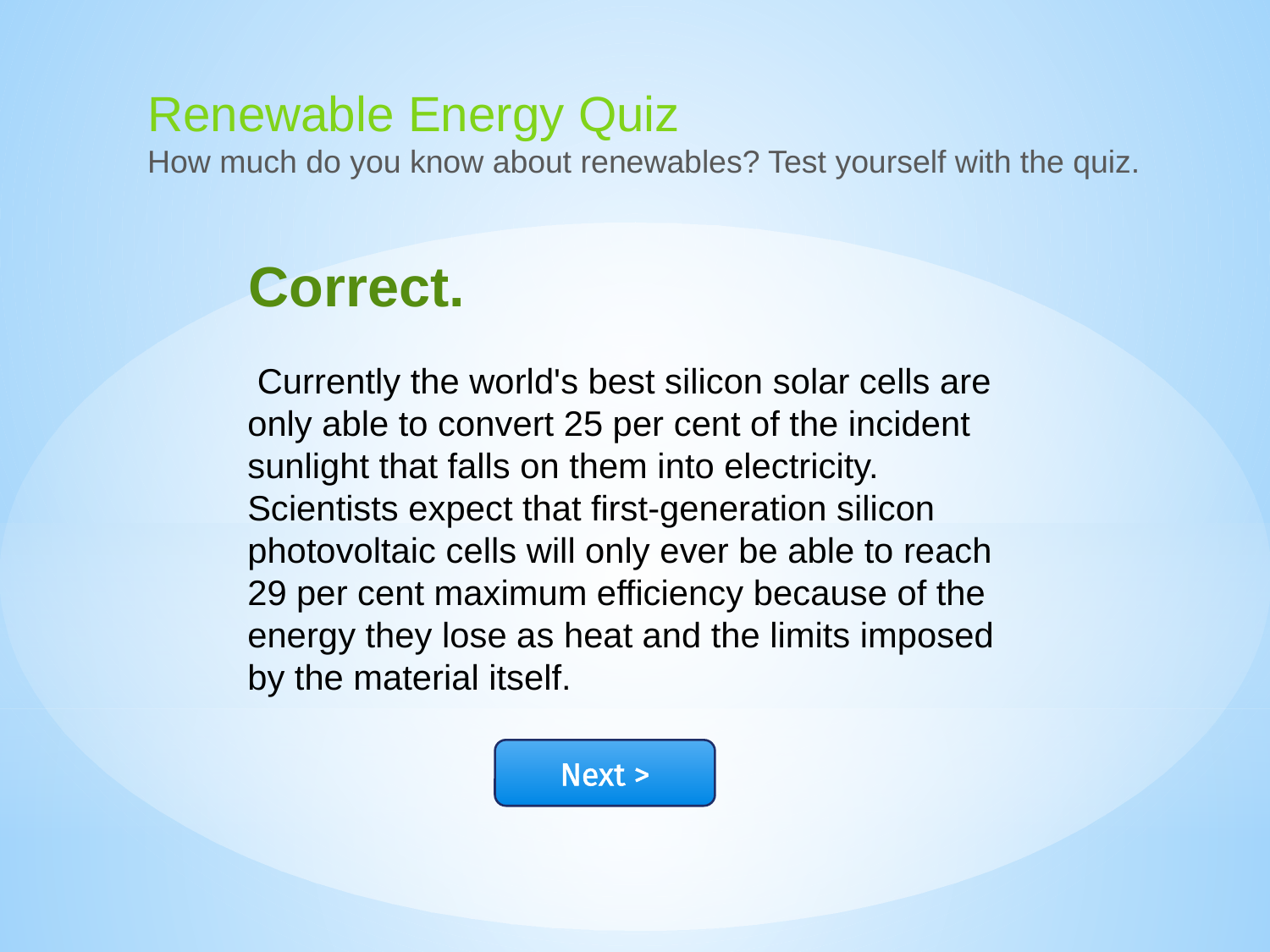

Renewable Energy Quiz
How much do you know about renewables? Test yourself with the quiz.
Correct.
 Currently the world's best silicon solar cells are only able to convert 25 per cent of the incident sunlight that falls on them into electricity. Scientists expect that first-generation silicon photovoltaic cells will only ever be able to reach 29 per cent maximum efficiency because of the energy they lose as heat and the limits imposed by the material itself.

Next >